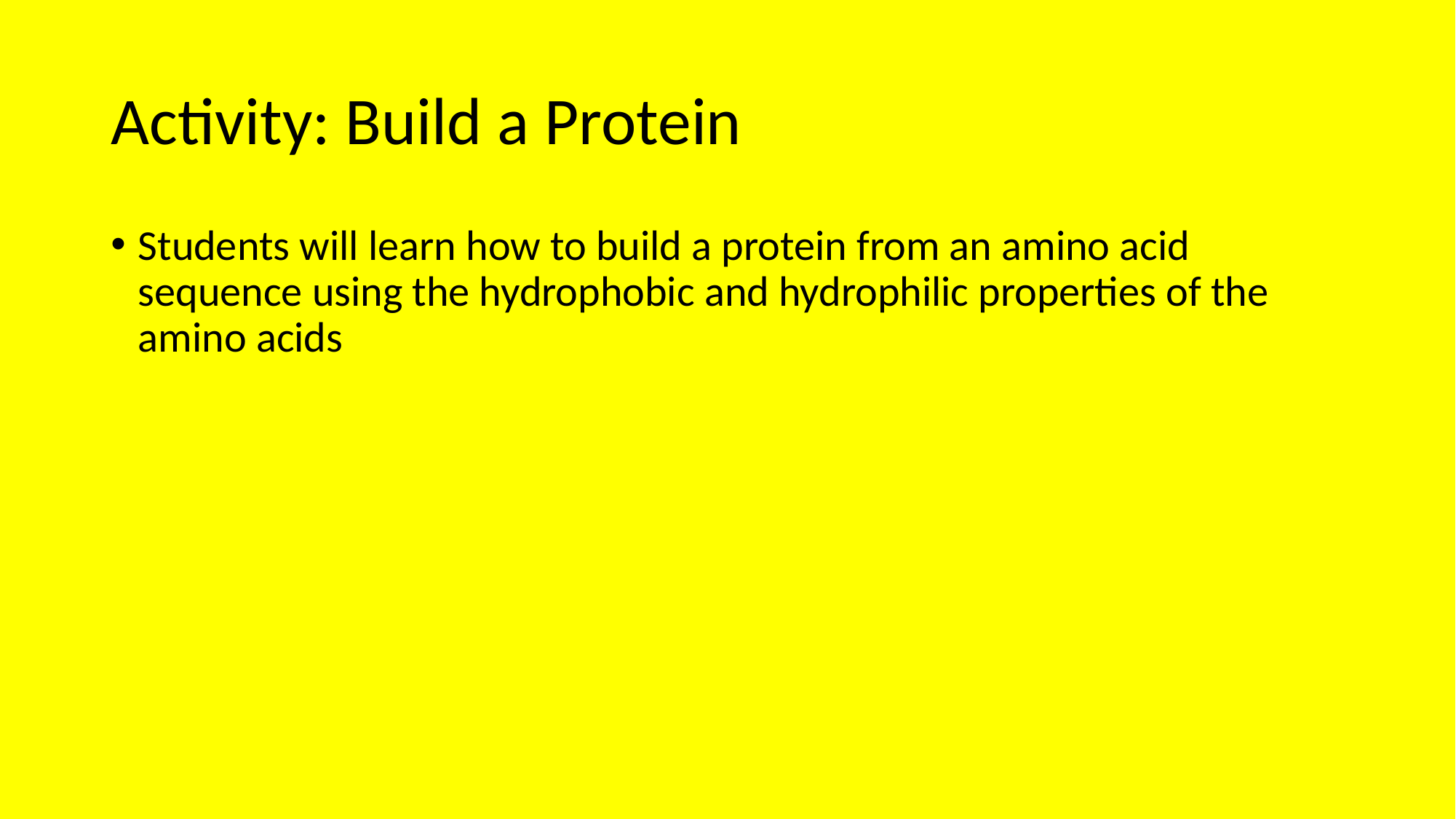

# Activity: Build a Protein
Students will learn how to build a protein from an amino acid sequence using the hydrophobic and hydrophilic properties of the amino acids